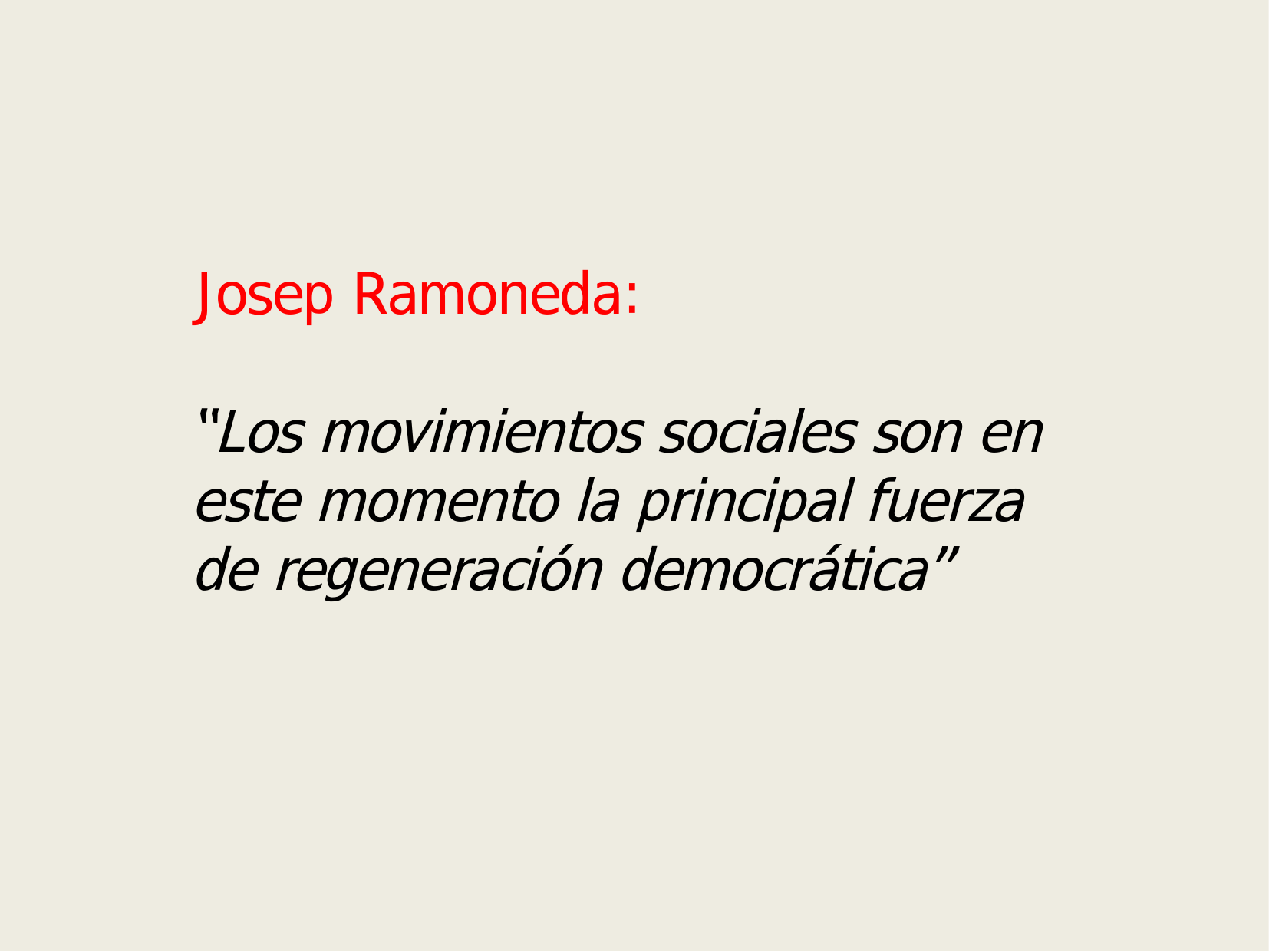

Josep Ramoneda:

“Los movimientos sociales son en este momento la principal fuerza de regeneración democrática”